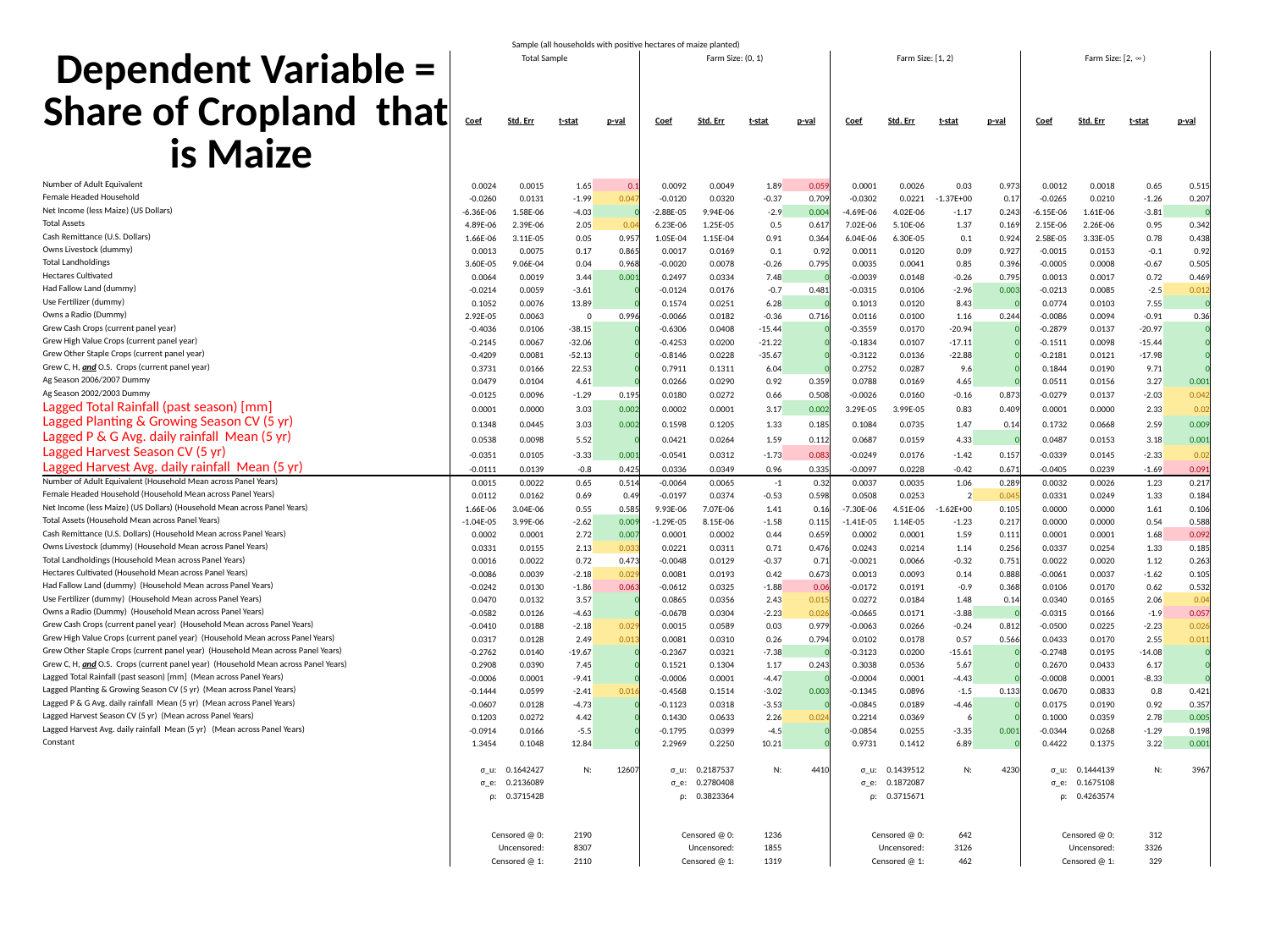

| Sample (all households with positive hectares of maize planted) |  |  |  |  |  |  |  |  |  |  |  |  |  |  |  |  |
| --- | --- | --- | --- | --- | --- | --- | --- | --- | --- | --- | --- | --- | --- | --- | --- | --- |
| Dependent Variable = Share of Cropland that is Maize | Total Sample |  |  |  | Farm Size: (0, 1) |  |  |  | Farm Size: [1, 2) |  |  |  | Farm Size: [2, ∞) |  |  |  |
|  | Coef | Std. Err | t-stat | p-val | Coef | Std. Err | t-stat | p-val | Coef | Std. Err | t-stat | p-val | Coef | Std. Err | t-stat | p-val |
| Number of Adult Equivalent | 0.0024 | 0.0015 | 1.65 | 0.1 | 0.0092 | 0.0049 | 1.89 | 0.059 | 0.0001 | 0.0026 | 0.03 | 0.973 | 0.0012 | 0.0018 | 0.65 | 0.515 |
| Female Headed Household | -0.0260 | 0.0131 | -1.99 | 0.047 | -0.0120 | 0.0320 | -0.37 | 0.709 | -0.0302 | 0.0221 | -1.37E+00 | 0.17 | -0.0265 | 0.0210 | -1.26 | 0.207 |
| Net Income (less Maize) (US Dollars) | -6.36E-06 | 1.58E-06 | -4.03 | 0 | -2.88E-05 | 9.94E-06 | -2.9 | 0.004 | -4.69E-06 | 4.02E-06 | -1.17 | 0.243 | -6.15E-06 | 1.61E-06 | -3.81 | 0 |
| Total Assets | 4.89E-06 | 2.39E-06 | 2.05 | 0.04 | 6.23E-06 | 1.25E-05 | 0.5 | 0.617 | 7.02E-06 | 5.10E-06 | 1.37 | 0.169 | 2.15E-06 | 2.26E-06 | 0.95 | 0.342 |
| Cash Remittance (U.S. Dollars) | 1.66E-06 | 3.11E-05 | 0.05 | 0.957 | 1.05E-04 | 1.15E-04 | 0.91 | 0.364 | 6.04E-06 | 6.30E-05 | 0.1 | 0.924 | 2.58E-05 | 3.33E-05 | 0.78 | 0.438 |
| Owns Livestock (dummy) | 0.0013 | 0.0075 | 0.17 | 0.865 | 0.0017 | 0.0169 | 0.1 | 0.92 | 0.0011 | 0.0120 | 0.09 | 0.927 | -0.0015 | 0.0153 | -0.1 | 0.92 |
| Total Landholdings | 3.60E-05 | 9.06E-04 | 0.04 | 0.968 | -0.0020 | 0.0078 | -0.26 | 0.795 | 0.0035 | 0.0041 | 0.85 | 0.396 | -0.0005 | 0.0008 | -0.67 | 0.505 |
| Hectares Cultivated | 0.0064 | 0.0019 | 3.44 | 0.001 | 0.2497 | 0.0334 | 7.48 | 0 | -0.0039 | 0.0148 | -0.26 | 0.795 | 0.0013 | 0.0017 | 0.72 | 0.469 |
| Had Fallow Land (dummy) | -0.0214 | 0.0059 | -3.61 | 0 | -0.0124 | 0.0176 | -0.7 | 0.481 | -0.0315 | 0.0106 | -2.96 | 0.003 | -0.0213 | 0.0085 | -2.5 | 0.012 |
| Use Fertilizer (dummy) | 0.1052 | 0.0076 | 13.89 | 0 | 0.1574 | 0.0251 | 6.28 | 0 | 0.1013 | 0.0120 | 8.43 | 0 | 0.0774 | 0.0103 | 7.55 | 0 |
| Owns a Radio (Dummy) | 2.92E-05 | 0.0063 | 0 | 0.996 | -0.0066 | 0.0182 | -0.36 | 0.716 | 0.0116 | 0.0100 | 1.16 | 0.244 | -0.0086 | 0.0094 | -0.91 | 0.36 |
| Grew Cash Crops (current panel year) | -0.4036 | 0.0106 | -38.15 | 0 | -0.6306 | 0.0408 | -15.44 | 0 | -0.3559 | 0.0170 | -20.94 | 0 | -0.2879 | 0.0137 | -20.97 | 0 |
| Grew High Value Crops (current panel year) | -0.2145 | 0.0067 | -32.06 | 0 | -0.4253 | 0.0200 | -21.22 | 0 | -0.1834 | 0.0107 | -17.11 | 0 | -0.1511 | 0.0098 | -15.44 | 0 |
| Grew Other Staple Crops (current panel year) | -0.4209 | 0.0081 | -52.13 | 0 | -0.8146 | 0.0228 | -35.67 | 0 | -0.3122 | 0.0136 | -22.88 | 0 | -0.2181 | 0.0121 | -17.98 | 0 |
| Grew C, H, and O.S. Crops (current panel year) | 0.3731 | 0.0166 | 22.53 | 0 | 0.7911 | 0.1311 | 6.04 | 0 | 0.2752 | 0.0287 | 9.6 | 0 | 0.1844 | 0.0190 | 9.71 | 0 |
| Ag Season 2006/2007 Dummy | 0.0479 | 0.0104 | 4.61 | 0 | 0.0266 | 0.0290 | 0.92 | 0.359 | 0.0788 | 0.0169 | 4.65 | 0 | 0.0511 | 0.0156 | 3.27 | 0.001 |
| Ag Season 2002/2003 Dummy | -0.0125 | 0.0096 | -1.29 | 0.195 | 0.0180 | 0.0272 | 0.66 | 0.508 | -0.0026 | 0.0160 | -0.16 | 0.873 | -0.0279 | 0.0137 | -2.03 | 0.042 |
| Lagged Total Rainfall (past season) [mm] | 0.0001 | 0.0000 | 3.03 | 0.002 | 0.0002 | 0.0001 | 3.17 | 0.002 | 3.29E-05 | 3.99E-05 | 0.83 | 0.409 | 0.0001 | 0.0000 | 2.33 | 0.02 |
| Lagged Planting & Growing Season CV (5 yr) | 0.1348 | 0.0445 | 3.03 | 0.002 | 0.1598 | 0.1205 | 1.33 | 0.185 | 0.1084 | 0.0735 | 1.47 | 0.14 | 0.1732 | 0.0668 | 2.59 | 0.009 |
| Lagged P & G Avg. daily rainfall Mean (5 yr) | 0.0538 | 0.0098 | 5.52 | 0 | 0.0421 | 0.0264 | 1.59 | 0.112 | 0.0687 | 0.0159 | 4.33 | 0 | 0.0487 | 0.0153 | 3.18 | 0.001 |
| Lagged Harvest Season CV (5 yr) | -0.0351 | 0.0105 | -3.33 | 0.001 | -0.0541 | 0.0312 | -1.73 | 0.083 | -0.0249 | 0.0176 | -1.42 | 0.157 | -0.0339 | 0.0145 | -2.33 | 0.02 |
| Lagged Harvest Avg. daily rainfall Mean (5 yr) | -0.0111 | 0.0139 | -0.8 | 0.425 | 0.0336 | 0.0349 | 0.96 | 0.335 | -0.0097 | 0.0228 | -0.42 | 0.671 | -0.0405 | 0.0239 | -1.69 | 0.091 |
| Number of Adult Equivalent (Household Mean across Panel Years) | 0.0015 | 0.0022 | 0.65 | 0.514 | -0.0064 | 0.0065 | -1 | 0.32 | 0.0037 | 0.0035 | 1.06 | 0.289 | 0.0032 | 0.0026 | 1.23 | 0.217 |
| Female Headed Household (Household Mean across Panel Years) | 0.0112 | 0.0162 | 0.69 | 0.49 | -0.0197 | 0.0374 | -0.53 | 0.598 | 0.0508 | 0.0253 | 2 | 0.045 | 0.0331 | 0.0249 | 1.33 | 0.184 |
| Net Income (less Maize) (US Dollars) (Household Mean across Panel Years) | 1.66E-06 | 3.04E-06 | 0.55 | 0.585 | 9.93E-06 | 7.07E-06 | 1.41 | 0.16 | -7.30E-06 | 4.51E-06 | -1.62E+00 | 0.105 | 0.0000 | 0.0000 | 1.61 | 0.106 |
| Total Assets (Household Mean across Panel Years) | -1.04E-05 | 3.99E-06 | -2.62 | 0.009 | -1.29E-05 | 8.15E-06 | -1.58 | 0.115 | -1.41E-05 | 1.14E-05 | -1.23 | 0.217 | 0.0000 | 0.0000 | 0.54 | 0.588 |
| Cash Remittance (U.S. Dollars) (Household Mean across Panel Years) | 0.0002 | 0.0001 | 2.72 | 0.007 | 0.0001 | 0.0002 | 0.44 | 0.659 | 0.0002 | 0.0001 | 1.59 | 0.111 | 0.0001 | 0.0001 | 1.68 | 0.092 |
| Owns Livestock (dummy) (Household Mean across Panel Years) | 0.0331 | 0.0155 | 2.13 | 0.033 | 0.0221 | 0.0311 | 0.71 | 0.476 | 0.0243 | 0.0214 | 1.14 | 0.256 | 0.0337 | 0.0254 | 1.33 | 0.185 |
| Total Landholdings (Household Mean across Panel Years) | 0.0016 | 0.0022 | 0.72 | 0.473 | -0.0048 | 0.0129 | -0.37 | 0.71 | -0.0021 | 0.0066 | -0.32 | 0.751 | 0.0022 | 0.0020 | 1.12 | 0.263 |
| Hectares Cultivated (Household Mean across Panel Years) | -0.0086 | 0.0039 | -2.18 | 0.029 | 0.0081 | 0.0193 | 0.42 | 0.673 | 0.0013 | 0.0093 | 0.14 | 0.888 | -0.0061 | 0.0037 | -1.62 | 0.105 |
| Had Fallow Land (dummy) (Household Mean across Panel Years) | -0.0242 | 0.0130 | -1.86 | 0.063 | -0.0612 | 0.0325 | -1.88 | 0.06 | -0.0172 | 0.0191 | -0.9 | 0.368 | 0.0106 | 0.0170 | 0.62 | 0.532 |
| Use Fertilizer (dummy) (Household Mean across Panel Years) | 0.0470 | 0.0132 | 3.57 | 0 | 0.0865 | 0.0356 | 2.43 | 0.015 | 0.0272 | 0.0184 | 1.48 | 0.14 | 0.0340 | 0.0165 | 2.06 | 0.04 |
| Owns a Radio (Dummy) (Household Mean across Panel Years) | -0.0582 | 0.0126 | -4.63 | 0 | -0.0678 | 0.0304 | -2.23 | 0.026 | -0.0665 | 0.0171 | -3.88 | 0 | -0.0315 | 0.0166 | -1.9 | 0.057 |
| Grew Cash Crops (current panel year) (Household Mean across Panel Years) | -0.0410 | 0.0188 | -2.18 | 0.029 | 0.0015 | 0.0589 | 0.03 | 0.979 | -0.0063 | 0.0266 | -0.24 | 0.812 | -0.0500 | 0.0225 | -2.23 | 0.026 |
| Grew High Value Crops (current panel year) (Household Mean across Panel Years) | 0.0317 | 0.0128 | 2.49 | 0.013 | 0.0081 | 0.0310 | 0.26 | 0.794 | 0.0102 | 0.0178 | 0.57 | 0.566 | 0.0433 | 0.0170 | 2.55 | 0.011 |
| Grew Other Staple Crops (current panel year) (Household Mean across Panel Years) | -0.2762 | 0.0140 | -19.67 | 0 | -0.2367 | 0.0321 | -7.38 | 0 | -0.3123 | 0.0200 | -15.61 | 0 | -0.2748 | 0.0195 | -14.08 | 0 |
| Grew C, H, and O.S. Crops (current panel year) (Household Mean across Panel Years) | 0.2908 | 0.0390 | 7.45 | 0 | 0.1521 | 0.1304 | 1.17 | 0.243 | 0.3038 | 0.0536 | 5.67 | 0 | 0.2670 | 0.0433 | 6.17 | 0 |
| Lagged Total Rainfall (past season) [mm] (Mean across Panel Years) | -0.0006 | 0.0001 | -9.41 | 0 | -0.0006 | 0.0001 | -4.47 | 0 | -0.0004 | 0.0001 | -4.43 | 0 | -0.0008 | 0.0001 | -8.33 | 0 |
| Lagged Planting & Growing Season CV (5 yr) (Mean across Panel Years) | -0.1444 | 0.0599 | -2.41 | 0.016 | -0.4568 | 0.1514 | -3.02 | 0.003 | -0.1345 | 0.0896 | -1.5 | 0.133 | 0.0670 | 0.0833 | 0.8 | 0.421 |
| Lagged P & G Avg. daily rainfall Mean (5 yr) (Mean across Panel Years) | -0.0607 | 0.0128 | -4.73 | 0 | -0.1123 | 0.0318 | -3.53 | 0 | -0.0845 | 0.0189 | -4.46 | 0 | 0.0175 | 0.0190 | 0.92 | 0.357 |
| Lagged Harvest Season CV (5 yr) (Mean across Panel Years) | 0.1203 | 0.0272 | 4.42 | 0 | 0.1430 | 0.0633 | 2.26 | 0.024 | 0.2214 | 0.0369 | 6 | 0 | 0.1000 | 0.0359 | 2.78 | 0.005 |
| Lagged Harvest Avg. daily rainfall Mean (5 yr) (Mean across Panel Years) | -0.0914 | 0.0166 | -5.5 | 0 | -0.1795 | 0.0399 | -4.5 | 0 | -0.0854 | 0.0255 | -3.35 | 0.001 | -0.0344 | 0.0268 | -1.29 | 0.198 |
| Constant | 1.3454 | 0.1048 | 12.84 | 0 | 2.2969 | 0.2250 | 10.21 | 0 | 0.9731 | 0.1412 | 6.89 | 0 | 0.4422 | 0.1375 | 3.22 | 0.001 |
|  |  |  |  |  |  |  |  |  |  |  |  |  |  |  |  |  |
|  | σ\_u: | 0.1642427 | N: | 12607 | σ\_u: | 0.2187537 | N: | 4410 | σ\_u: | 0.1439512 | N: | 4230 | σ\_u: | 0.1444139 | N: | 3967 |
|  | σ\_e: | 0.2136089 |  |  | σ\_e: | 0.2780408 |  |  | σ\_e: | 0.1872087 |  |  | σ\_e: | 0.1675108 |  |  |
|  | ρ: | 0.3715428 |  |  | ρ: | 0.3823364 |  |  | ρ: | 0.3715671 |  |  | ρ: | 0.4263574 |  |  |
|  |  |  |  |  |  |  |  |  |  |  |  |  |  |  |  |  |
|  |  |  |  |  |  |  |  |  |  |  |  |  |  |  |  |  |
|  | Censored @ 0: |  | 2190 |  | Censored @ 0: |  | 1236 |  | Censored @ 0: |  | 642 |  | Censored @ 0: |  | 312 |  |
|  | Uncensored: |  | 8307 |  | Uncensored: |  | 1855 |  | Uncensored: |  | 3126 |  | Uncensored: |  | 3326 |  |
|  | Censored @ 1: |  | 2110 |  | Censored @ 1: |  | 1319 |  | Censored @ 1: |  | 462 |  | Censored @ 1: |  | 329 |  |